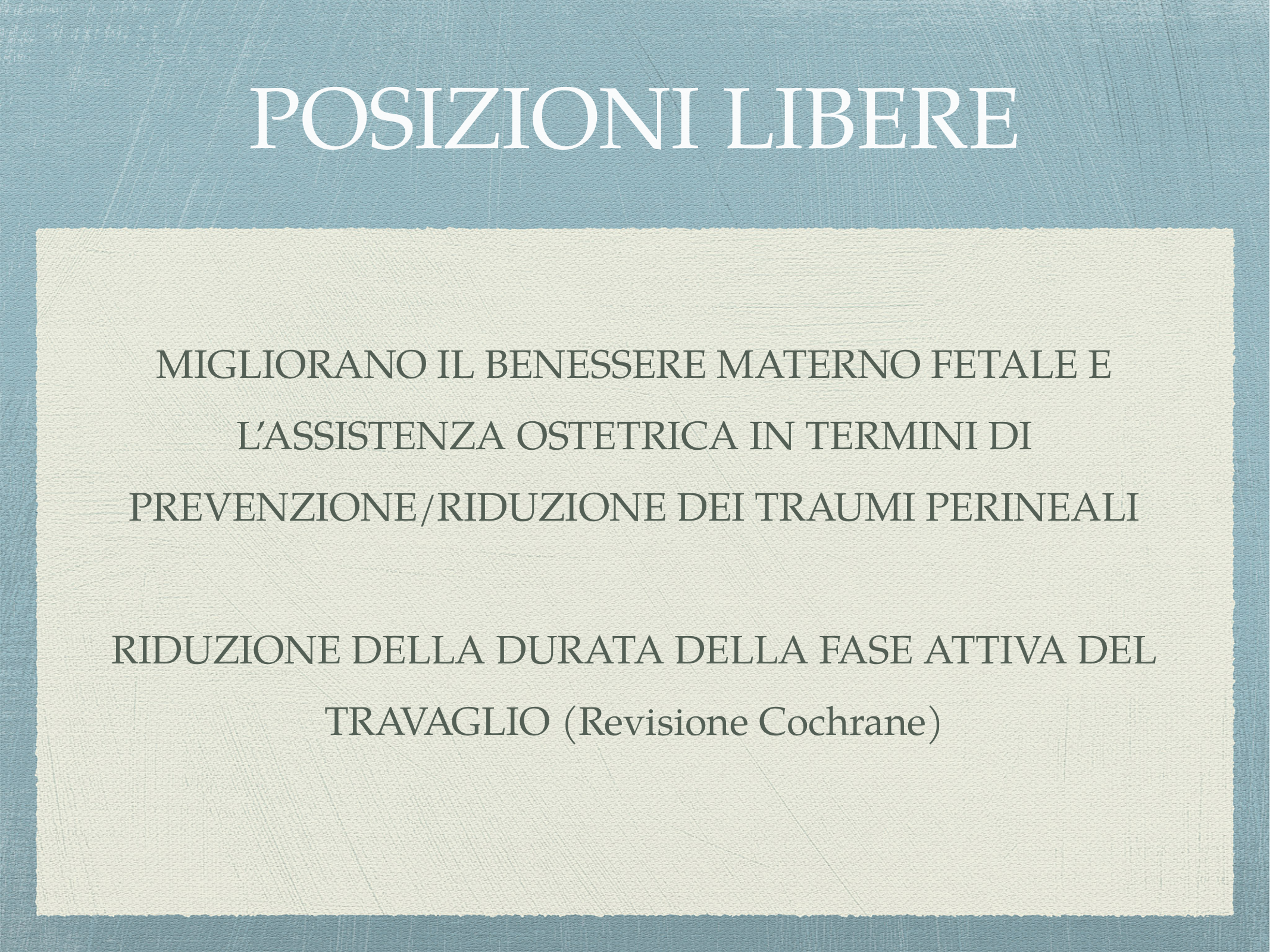

# POSIZIONI LIBERE
MIGLIORANO IL BENESSERE MATERNO FETALE E L’ASSISTENZA OSTETRICA IN TERMINI DI PREVENZIONE/RIDUZIONE DEI TRAUMI PERINEALI

RIDUZIONE DELLA DURATA DELLA FASE ATTIVA DEL TRAVAGLIO (Revisione Cochrane)